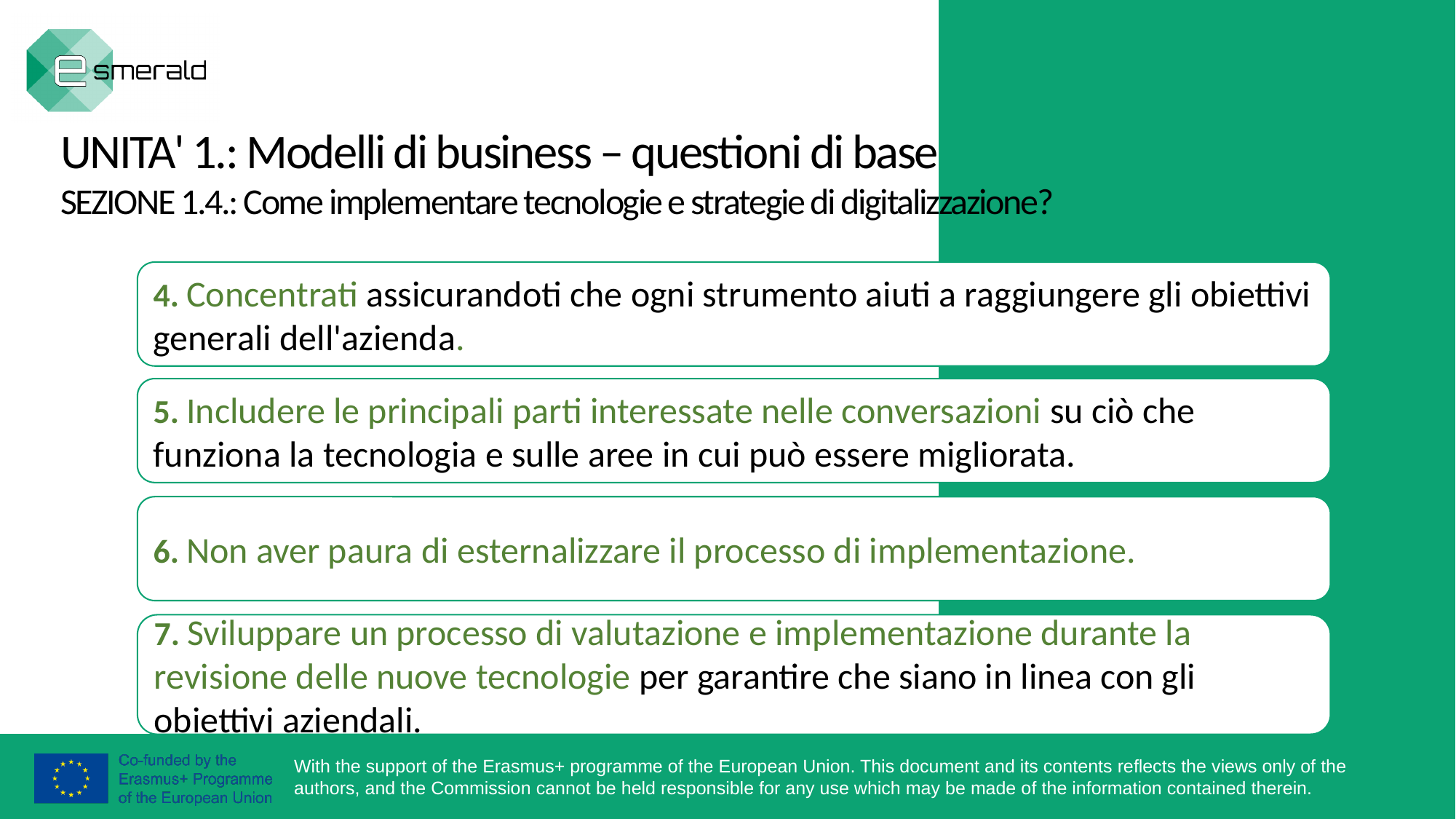

UNITA' 1.: Modelli di business – questioni di base
SEZIONE 1.4.: Come implementare tecnologie e strategie di digitalizzazione?

4. Concentrati assicurandoti che ogni strumento aiuti a raggiungere gli obiettivi generali dell'azienda.
5. Includere le principali parti interessate nelle conversazioni su ciò che funziona la tecnologia e sulle aree in cui può essere migliorata.
6. Non aver paura di esternalizzare il processo di implementazione.
7. Sviluppare un processo di valutazione e implementazione durante la revisione delle nuove tecnologie per garantire che siano in linea con gli obiettivi aziendali.